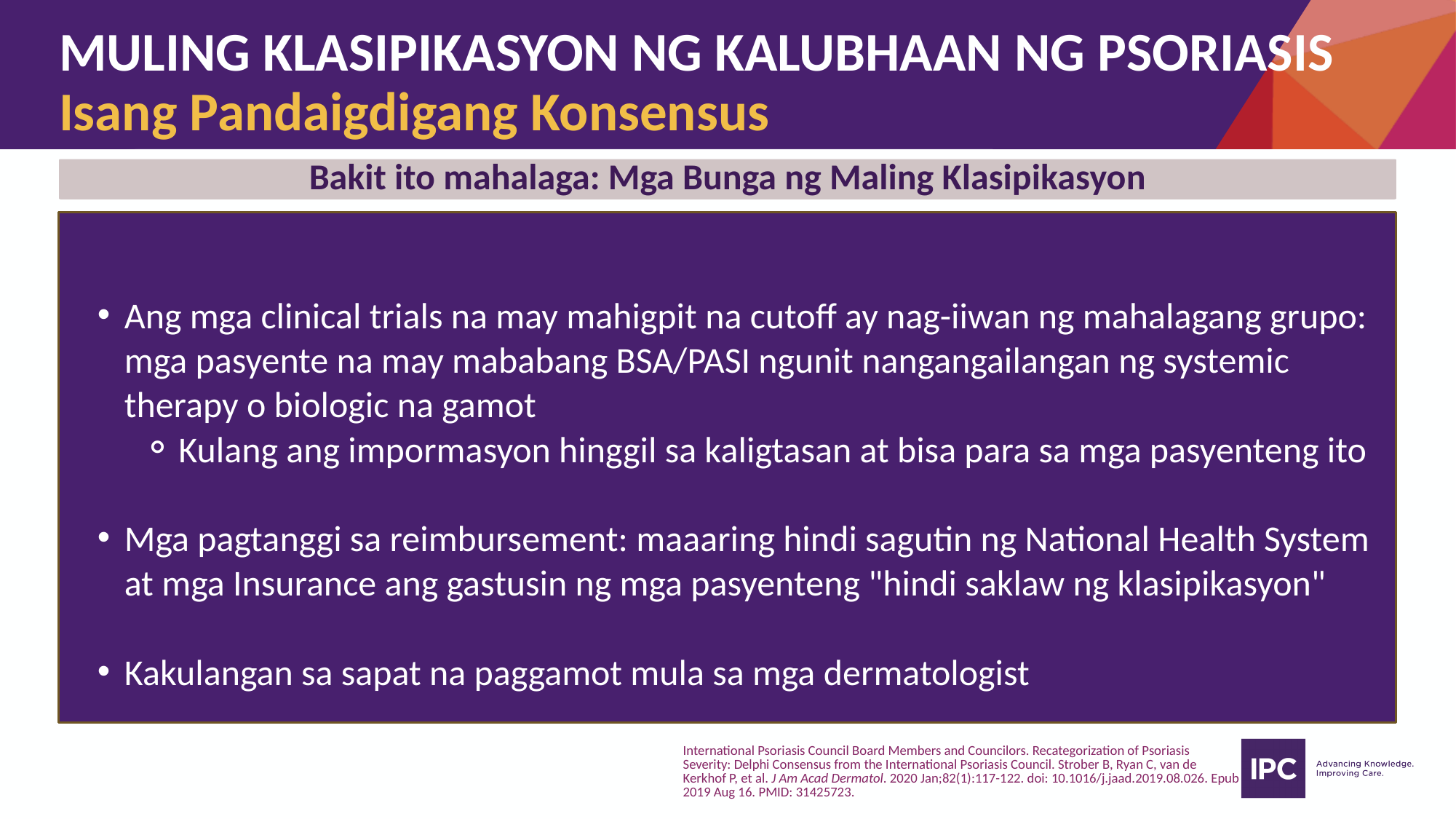

# MULING KLASIPIKASYON NG KALUBHAAN NG PSORIASIS Isang Pandaigdigang Konsensus

Bakit ito mahalaga: Mga Bunga ng Maling Klasipikasyon

Ang mga clinical trials na may mahigpit na cutoff ay nag-iiwan ng mahalagang grupo: mga pasyente na may mababang BSA/PASI ngunit nangangailangan ng systemic therapy o biologic na gamot
Kulang ang impormasyon hinggil sa kaligtasan at bisa para sa mga pasyenteng ito

Mga pagtanggi sa reimbursement: maaaring hindi sagutin ng National Health System at mga Insurance ang gastusin ng mga pasyenteng "hindi saklaw ng klasipikasyon"

Kakulangan sa sapat na paggamot mula sa mga dermatologist
International Psoriasis Council Board Members and Councilors. Recategorization of Psoriasis Severity: Delphi Consensus from the International Psoriasis Council. Strober B, Ryan C, van de Kerkhof P, et al. J Am Acad Dermatol. 2020 Jan;82(1):117-122. doi: 10.1016/j.jaad.2019.08.026. Epub 2019 Aug 16. PMID: 31425723.